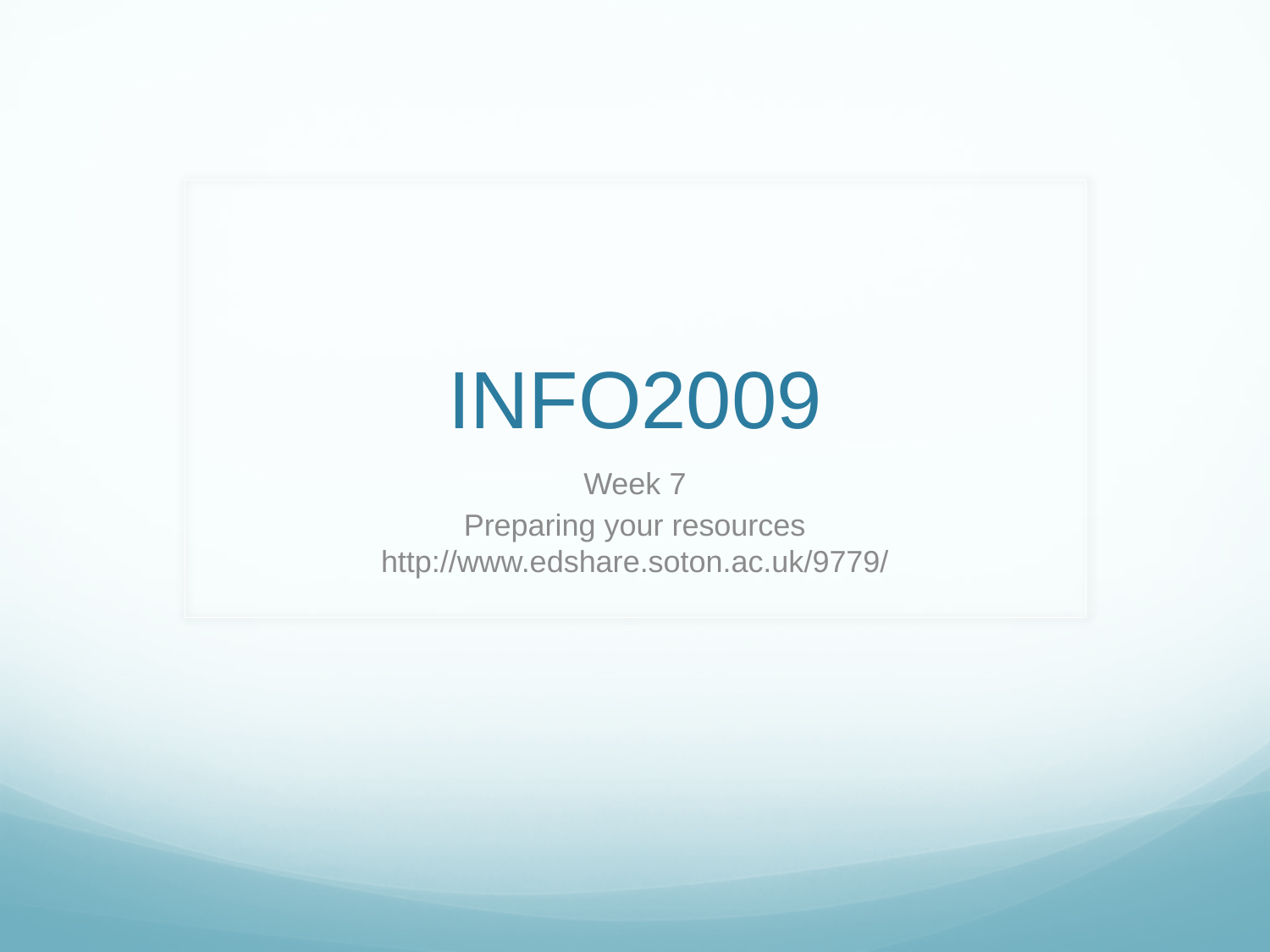

# INFO2009
Week 7
Preparing your resources
http://www.edshare.soton.ac.uk/9779/